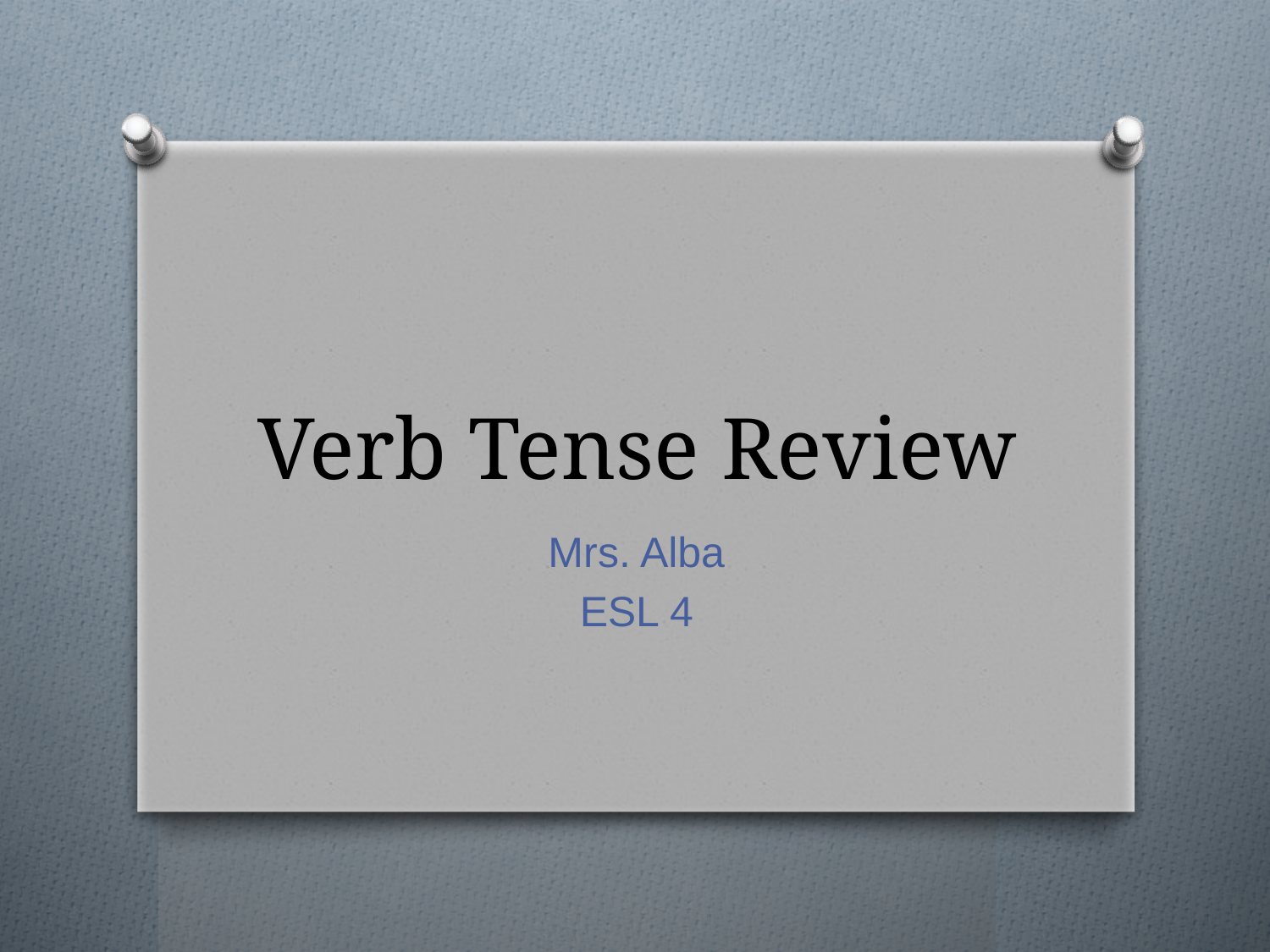

# Verb Tense Review
Mrs. Alba
ESL 4